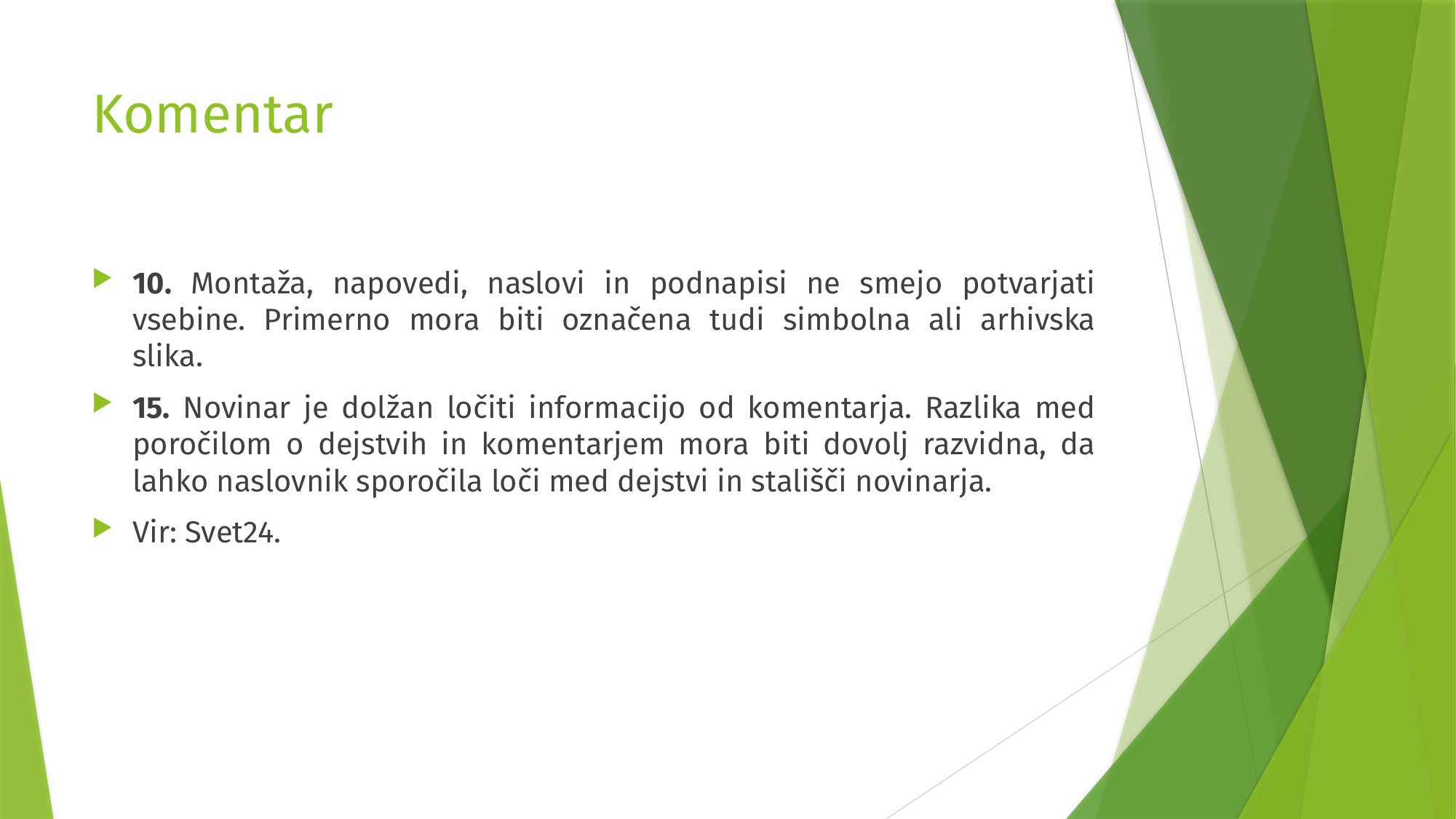

# Komentar
10. Montaža, napovedi, naslovi in podnapisi ne smejo potvarjati vsebine. Primerno mora biti označena tudi simbolna ali arhivska slika.
15. Novinar je dolžan ločiti informacijo od komentarja. Razlika med poročilom o dejstvih in komentarjem mora biti dovolj razvidna, da lahko naslovnik sporočila loči med dejstvi in stališči novinarja.
Vir: Svet24.